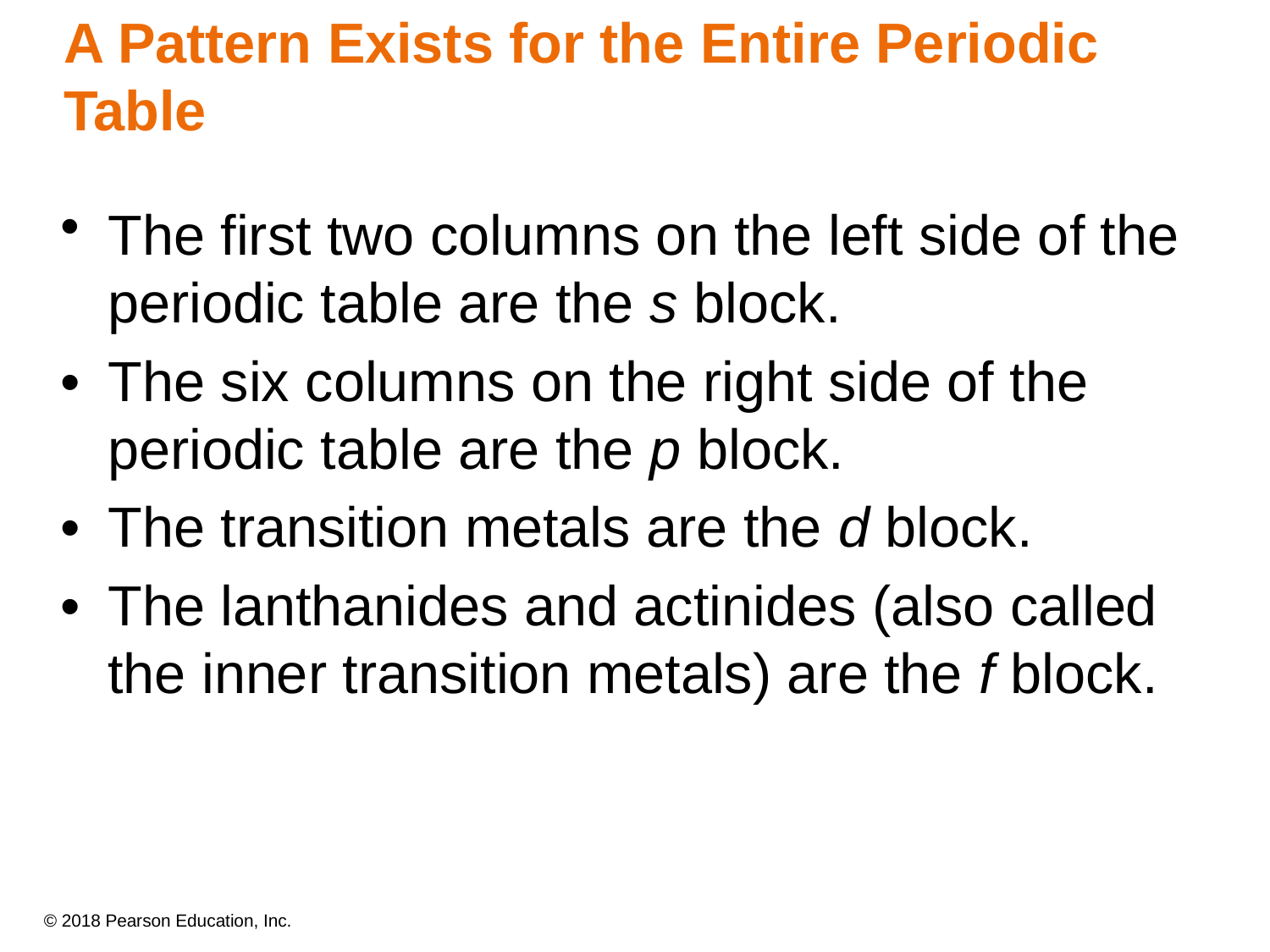

# A Pattern Exists for the Entire Periodic Table
The first two columns on the left side of the periodic table are the s block.
•	The six columns on the right side of the periodic table are the p block.
•	The transition metals are the d block.
•	The lanthanides and actinides (also called the inner transition metals) are the f block.